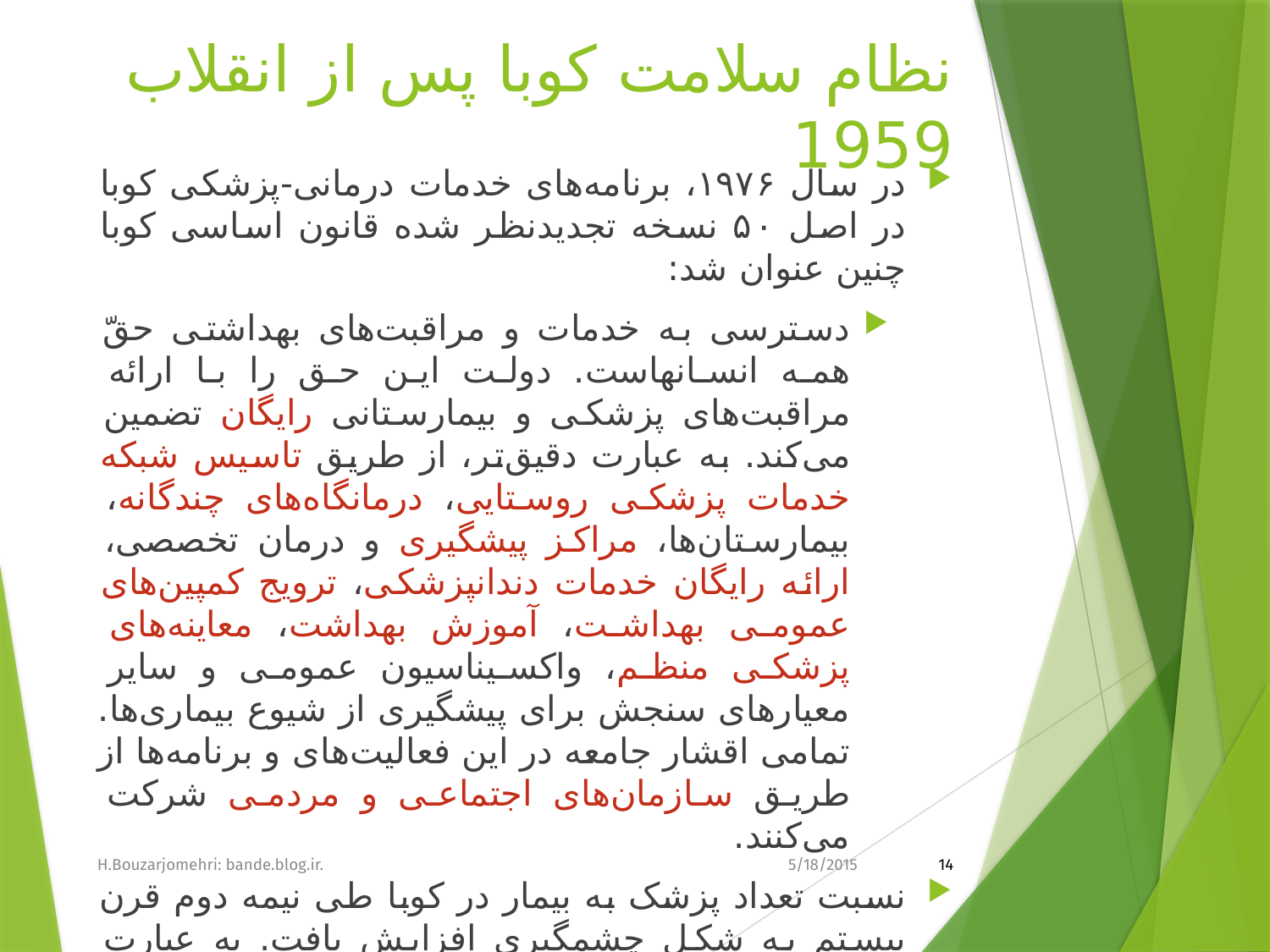

# نظام سلامت کوبا پس از انقلاب 1959
در سال ۱۹۷۶، برنامه‌های خدمات درمانی-پزشکی کوبا در اصل ۵۰ نسخه تجدیدنظر شده قانون اساسی کوبا چنین عنوان شد:
دسترسی به خدمات و مراقبت‌های بهداشتی حقّ همه انسانهاست. دولت این حق را با ارائه مراقبت‌های پزشکی و بیمارستانی رایگان تضمین می‌کند. به عبارت دقیق‌تر، از طریق تاسیس شبکه خدمات پزشکی روستایی، درمانگاه‌های چندگانه، بیمارستان‌ها، مراکز پیشگیری و درمان تخصصی، ارائه رایگان خدمات دندانپزشکی، ترویج کمپین‌های عمومی بهداشت، آموزش بهداشت، معاینه‌های پزشکی منظم، واکسیناسیون عمومی و سایر معیارهای سنجش برای پیشگیری از شیوع بیماری‌ها. تمامی اقشار جامعه در این فعالیت‌های و برنامه‌ها از طریق سازمان‌های اجتماعی و مردمی شرکت می‌کنند.
نسبت تعداد پزشک به بیمار در کوبا طی نیمه دوم قرن بیستم به شکل چشمگیری افزایش یافت. به عبارت دقیق‌تر، از 0/92 پزشک در هزار نفر در سال ۱۹۵۸، به 5/82 پزشک در هزار نفر در سال ۱۹۹۹ رسید.
H.Bouzarjomehri: bande.blog.ir.
5/18/2015
14